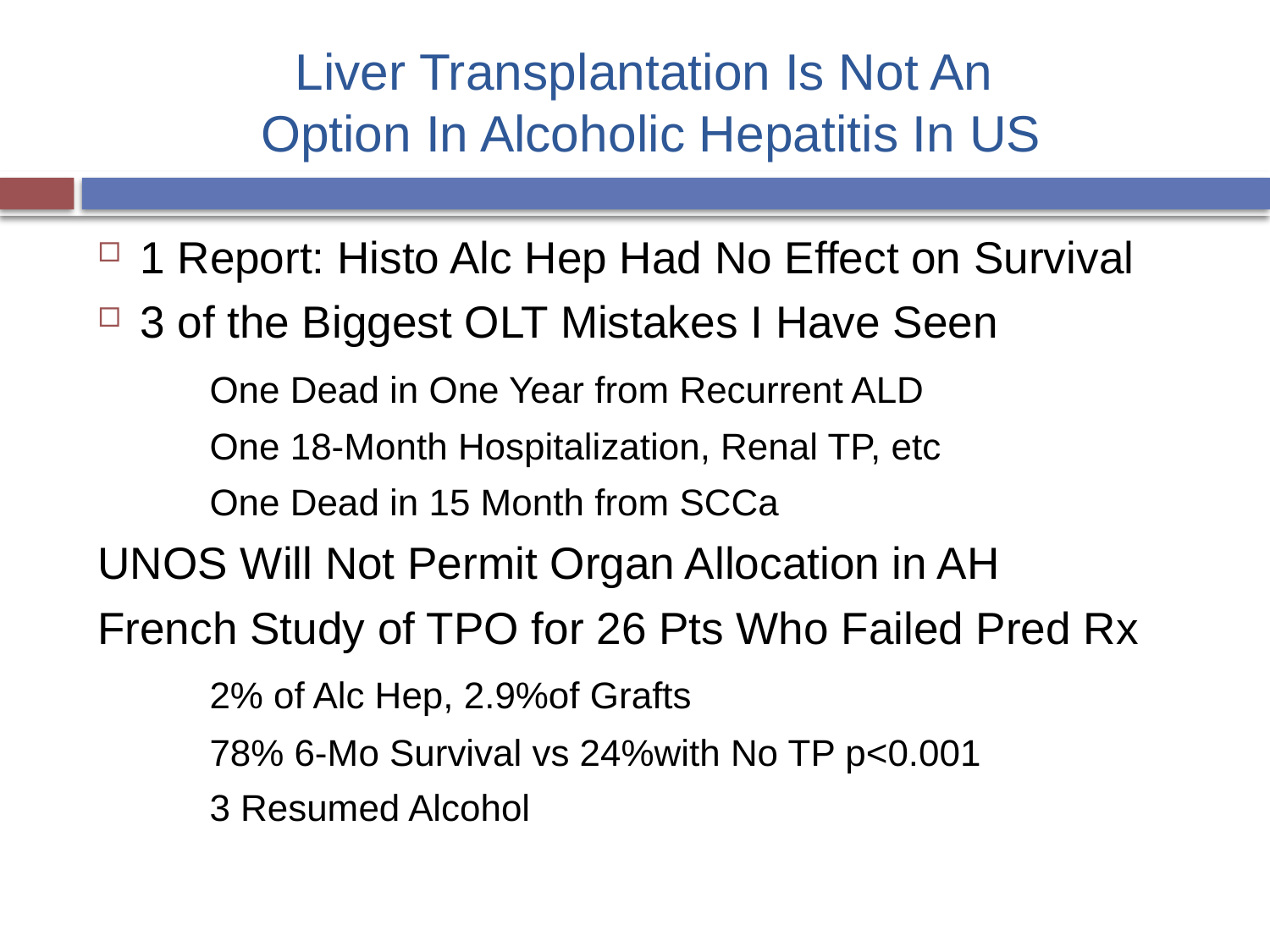

# Liver Transplantation Is Not An Option In Alcoholic Hepatitis In US
1 Report: Histo Alc Hep Had No Effect on Survival
3 of the Biggest OLT Mistakes I Have Seen
	One Dead in One Year from Recurrent ALD
	One 18-Month Hospitalization, Renal TP, etc
	One Dead in 15 Month from SCCa
UNOS Will Not Permit Organ Allocation in AH
French Study of TPO for 26 Pts Who Failed Pred Rx
	2% of Alc Hep, 2.9%of Grafts
	78% 6-Mo Survival vs 24%with No TP p<0.001
	3 Resumed Alcohol